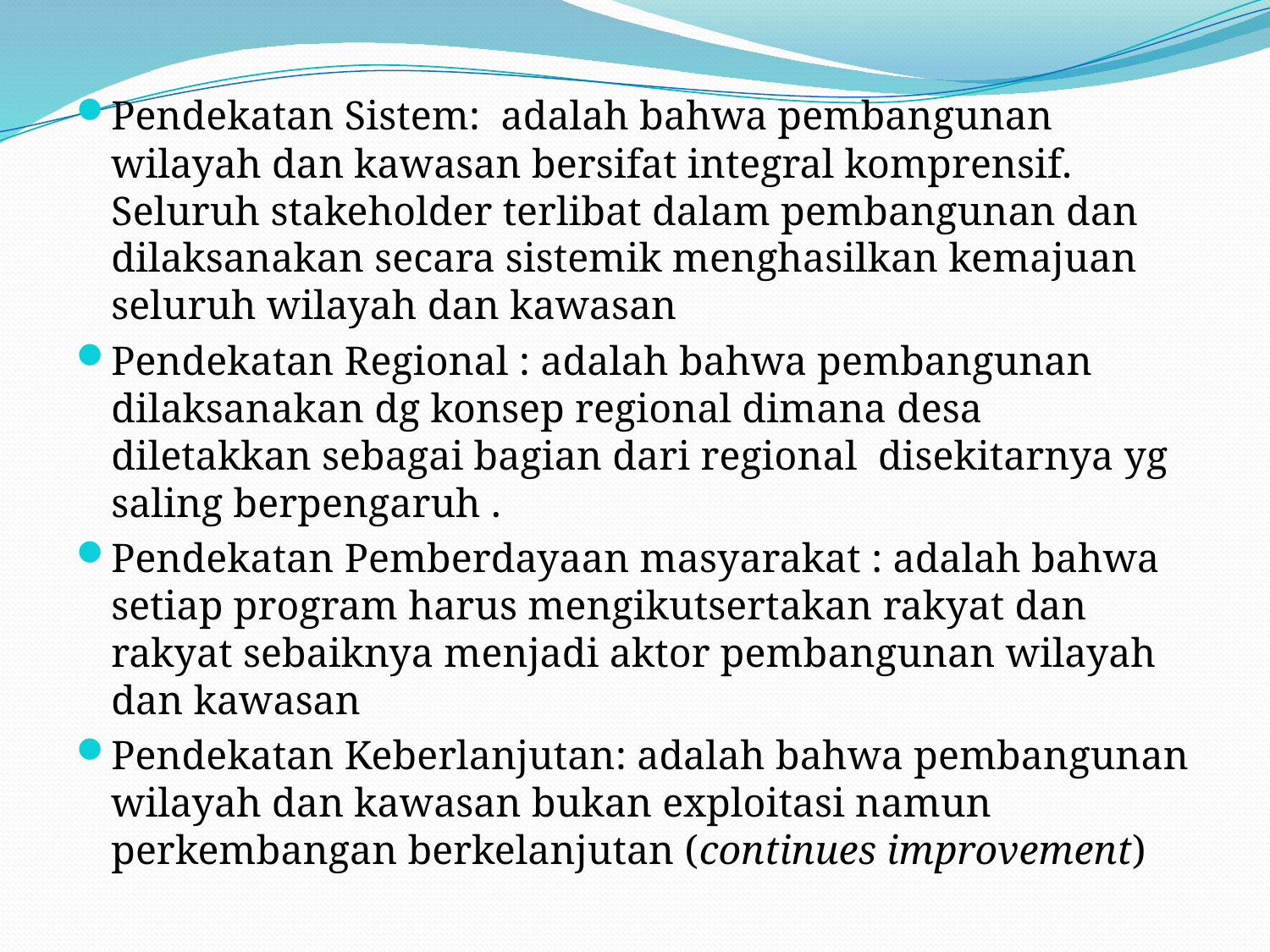

Pendekatan Sistem:  adalah bahwa pembangunan wilayah dan kawasan bersifat integral komprensif. Seluruh stakeholder terlibat dalam pembangunan dan dilaksanakan secara sistemik menghasilkan kemajuan seluruh wilayah dan kawasan
Pendekatan Regional : adalah bahwa pembangunan dilaksanakan dg konsep regional dimana desa diletakkan sebagai bagian dari regional  disekitarnya yg saling berpengaruh .
Pendekatan Pemberdayaan masyarakat : adalah bahwa setiap program harus mengikutsertakan rakyat dan rakyat sebaiknya menjadi aktor pembangunan wilayah dan kawasan
Pendekatan Keberlanjutan: adalah bahwa pembangunan wilayah dan kawasan bukan exploitasi namun perkembangan berkelanjutan (continues improvement)